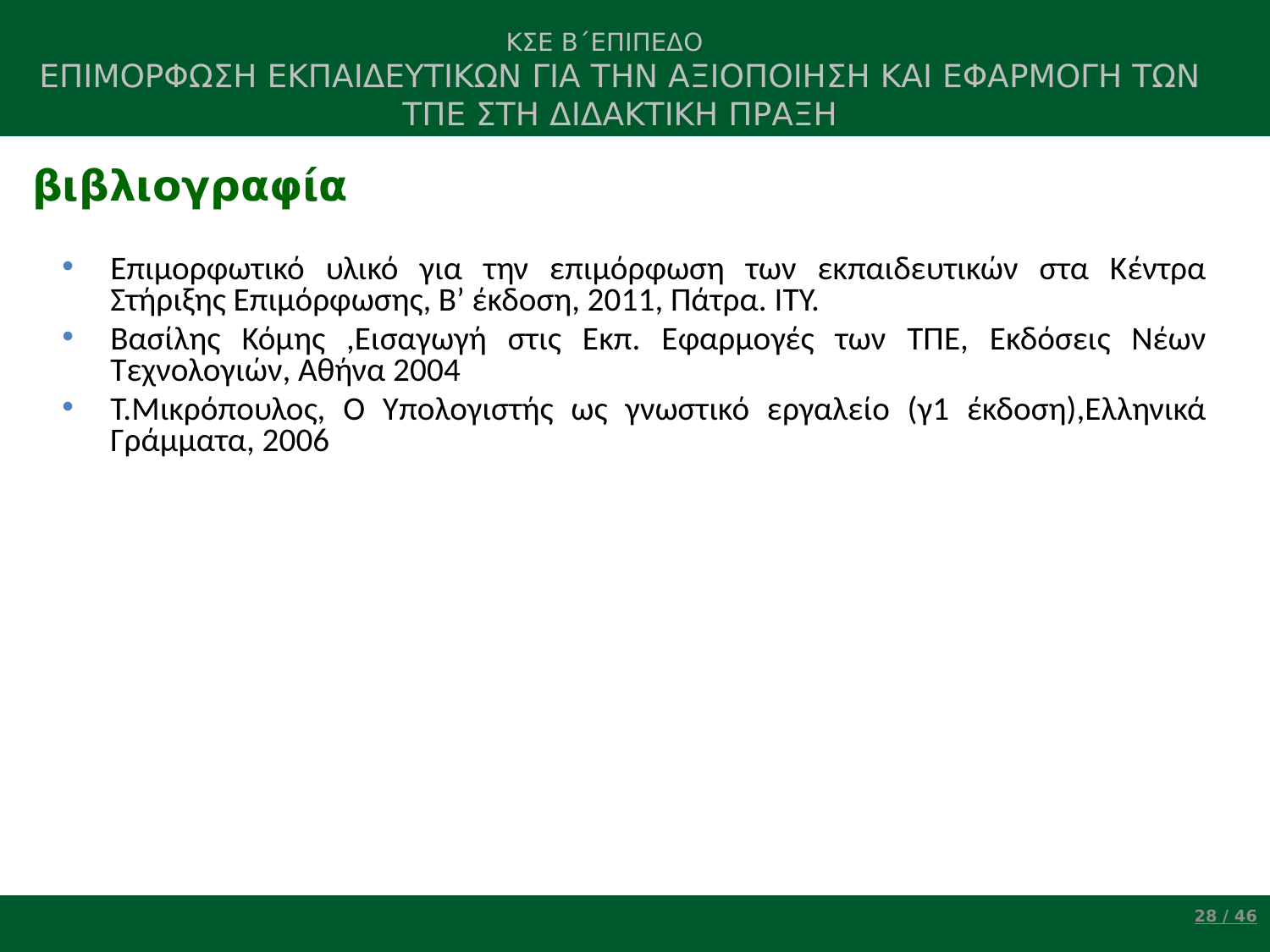

ΚΣΕ Β΄ΕΠΙΠΕΔΟ
ΕΠΙΜΟΡΦΩΣΗ ΕΚΠΑΙΔΕΥΤΙΚΩΝ ΓΙΑ ΤΗΝ ΑΞΙΟΠΟΙΗΣΗ ΚΑΙ ΕΦΑΡΜΟΓΗ ΤΩΝ ΤΠΕ ΣΤΗ ΔΙΔΑΚΤΙΚΗ ΠΡΑΞΗ
βιβλιογραφία

Επιμορφωτικό υλικό για την επιμόρφωση των εκπαιδευτικών στα Κέντρα Στήριξης Επιμόρφωσης, Β’ έκδοση, 2011, Πάτρα. ΙΤΥ.
Βασίλης Κόμης ,Εισαγωγή στις Εκπ. Εφαρμογές των ΤΠΕ, Εκδόσεις Νέων Τεχνολογιών, Αθήνα 2004
Τ.Μικρόπουλος, Ο Υπολογιστής ως γνωστικό εργαλείο (γ1 έκδοση),Ελληνικά Γράμματα, 2006

28 / 46